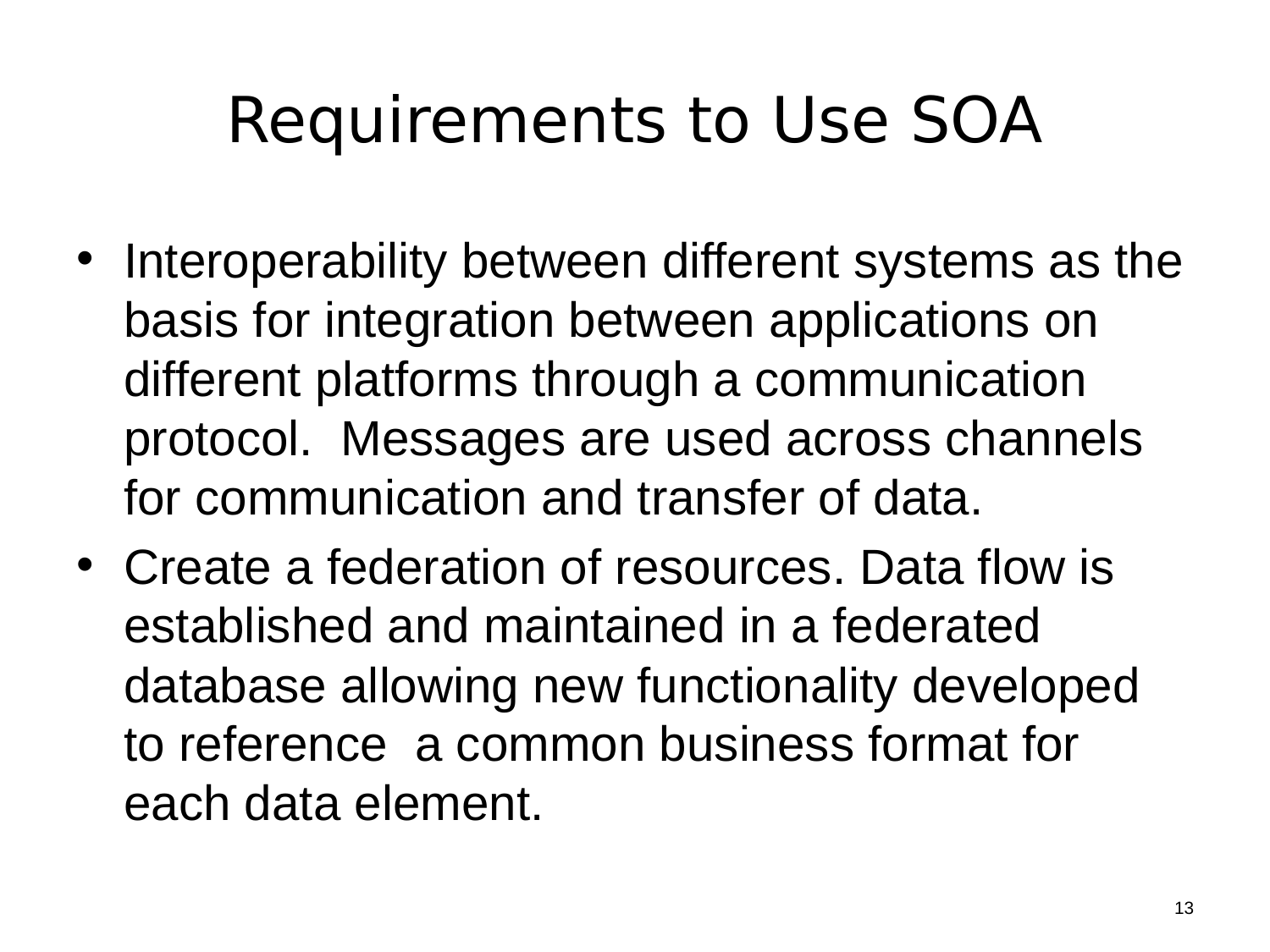

# Requirements to Use SOA
Interoperability between different systems as the basis for integration between applications on different platforms through a communication protocol.  Messages are used across channels for communication and transfer of data.
Create a federation of resources. Data flow is established and maintained in a federated database allowing new functionality developed to reference  a common business format for each data element.
13